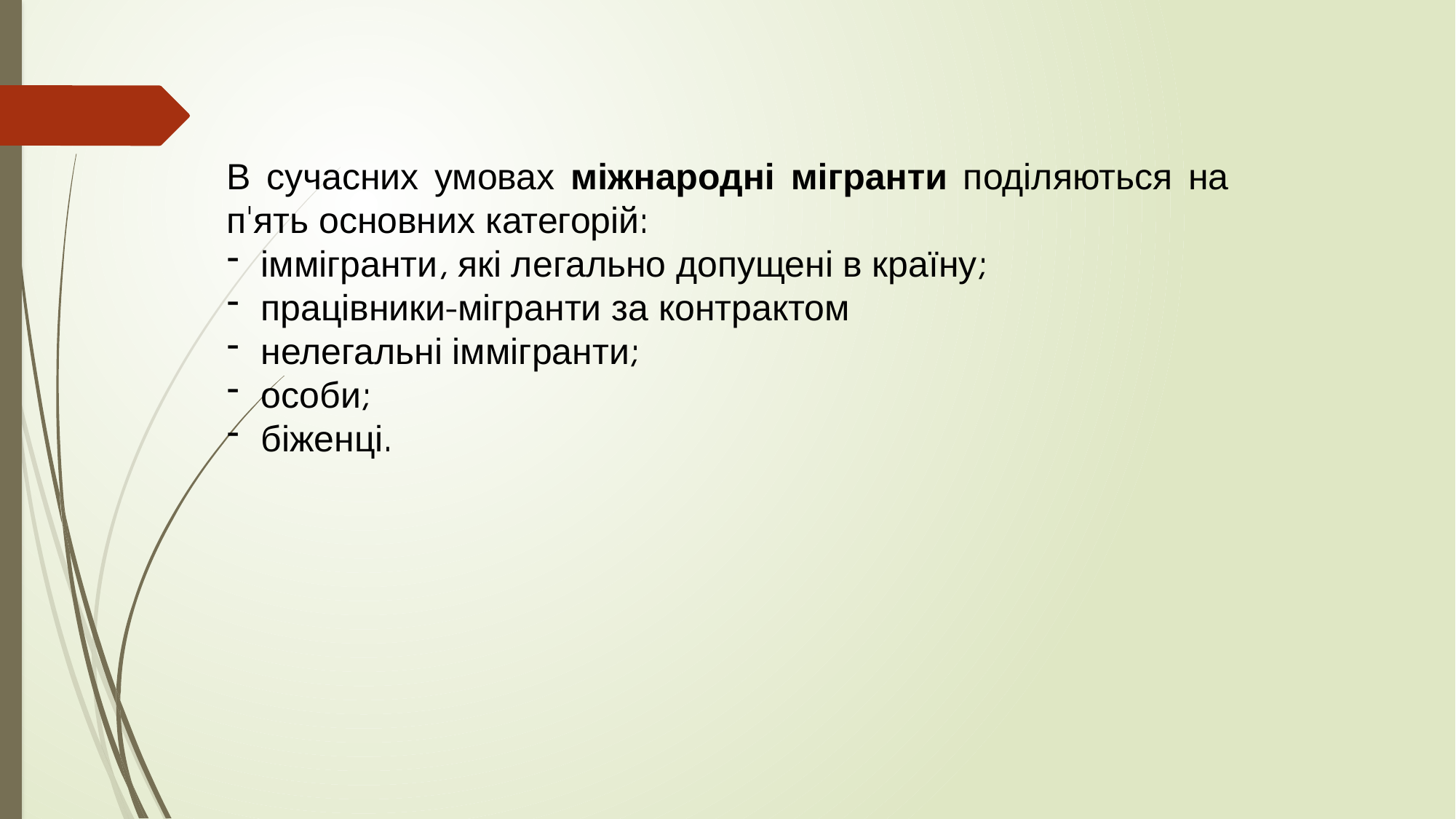

В сучасних умовах міжнародні мігранти поділяються на п'ять основних категорій:
іммігранти, які легально допущені в країну;
працівники-мігранти за контрактом
нелегальні іммігранти;
особи;
біженці.